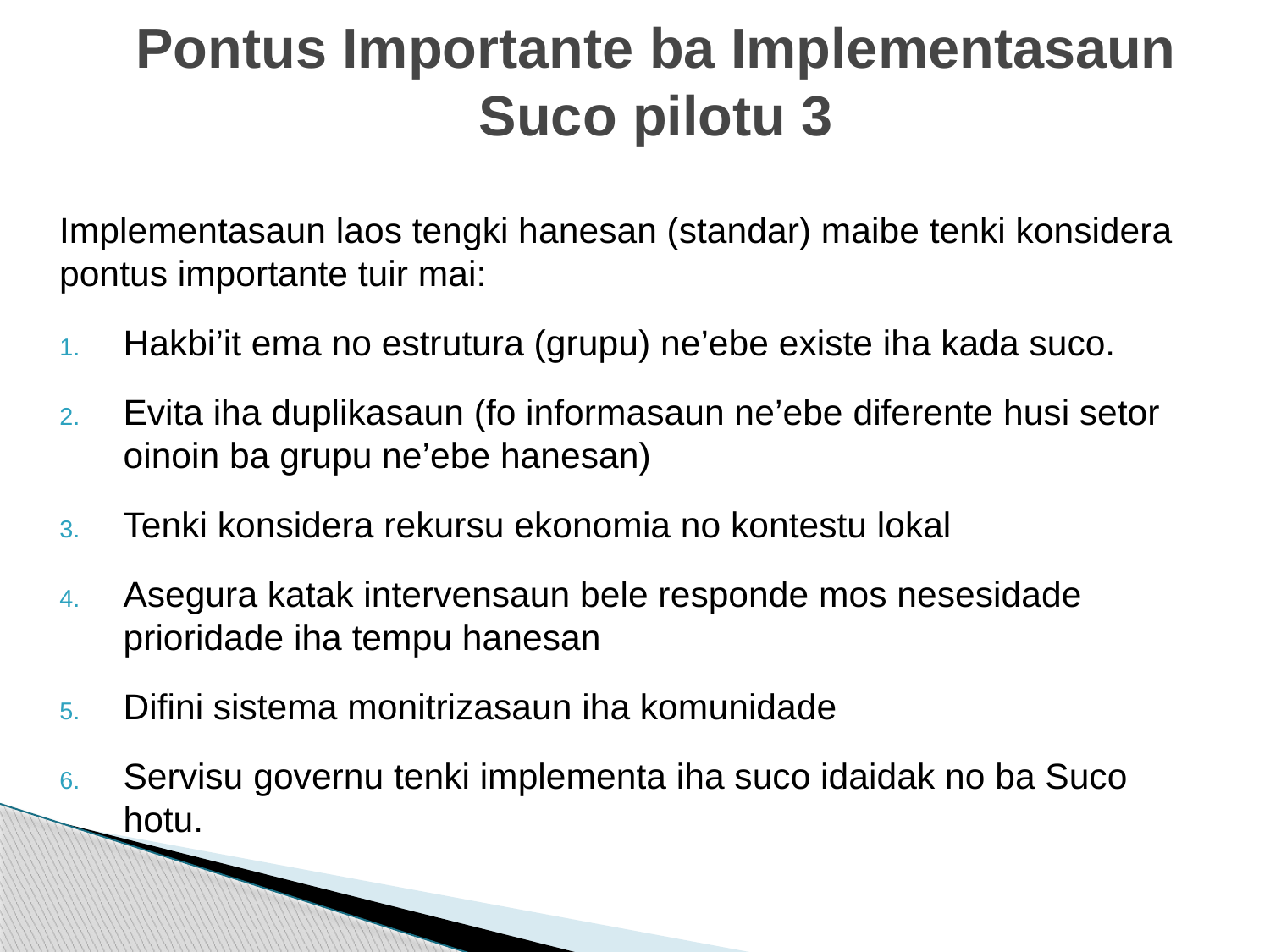

# Pontus Importante ba Implementasaun Suco pilotu 3
Implementasaun laos tengki hanesan (standar) maibe tenki konsidera pontus importante tuir mai:
Hakbi’it ema no estrutura (grupu) ne’ebe existe iha kada suco.
Evita iha duplikasaun (fo informasaun ne’ebe diferente husi setor oinoin ba grupu ne’ebe hanesan)
Tenki konsidera rekursu ekonomia no kontestu lokal
Asegura katak intervensaun bele responde mos nesesidade prioridade iha tempu hanesan
Difini sistema monitrizasaun iha komunidade
Servisu governu tenki implementa iha suco idaidak no ba Suco hotu.